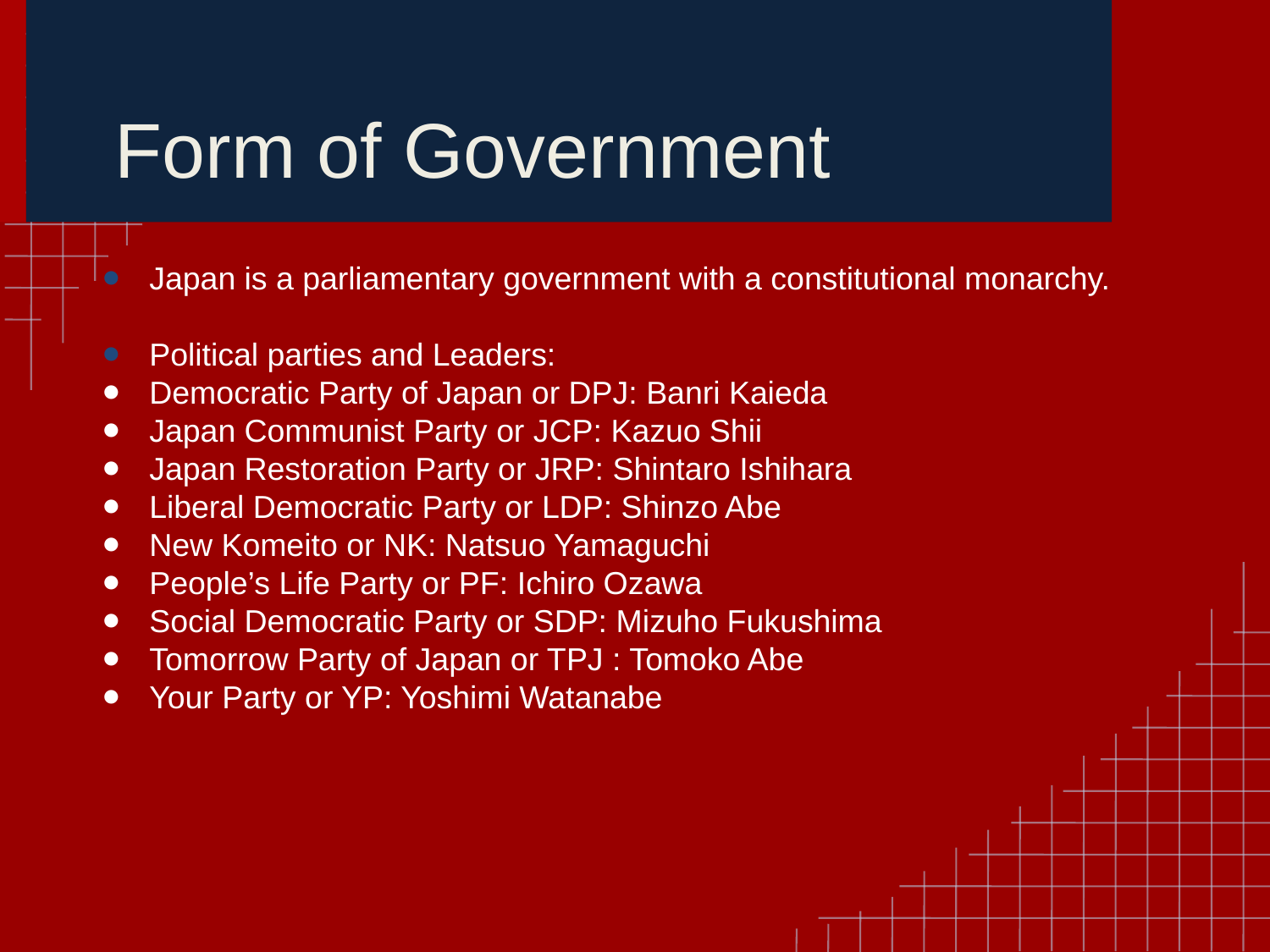

# Form of Government
Japan is a parliamentary government with a constitutional monarchy.

Political parties and Leaders:
Democratic Party of Japan or DPJ: Banri Kaieda
Japan Communist Party or JCP: Kazuo Shii
Japan Restoration Party or JRP: Shintaro Ishihara
Liberal Democratic Party or LDP: Shinzo Abe
New Komeito or NK: Natsuo Yamaguchi
People’s Life Party or PF: Ichiro Ozawa
Social Democratic Party or SDP: Mizuho Fukushima
Tomorrow Party of Japan or TPJ : Tomoko Abe
Your Party or YP: Yoshimi Watanabe